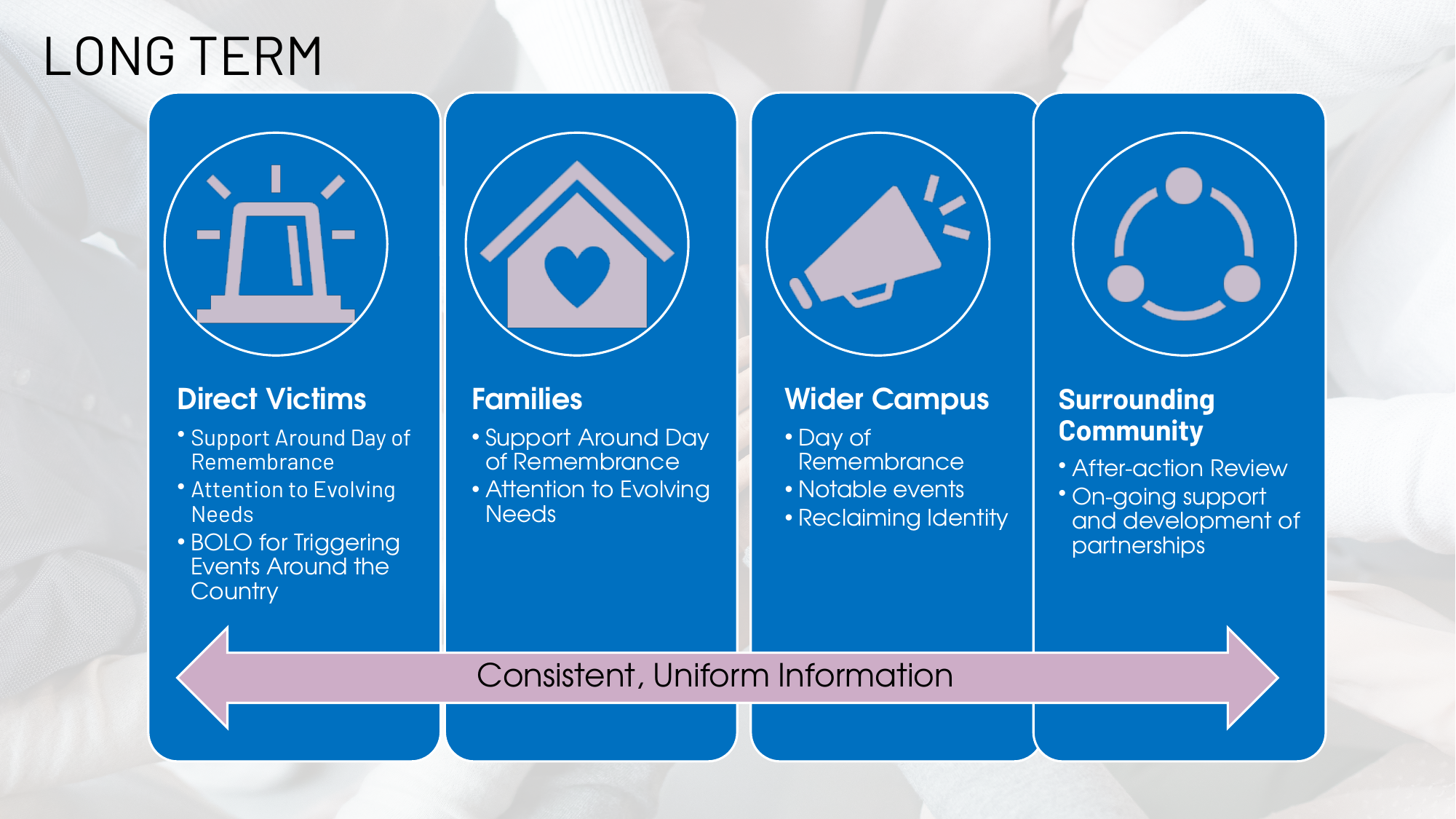

LONG TERM
Direct Victims
Support Around Day of Remembrance
Attention to Evolving Needs
BOLO for Triggering Events Around the Country
Families
Support Around Day of Remembrance
Attention to Evolving Needs
Wider Campus
Day of Remembrance
Notable events
Reclaiming Identity
Surrounding Community
After-action Review
On-going support and development of partnerships

Consistent, Uniform Information